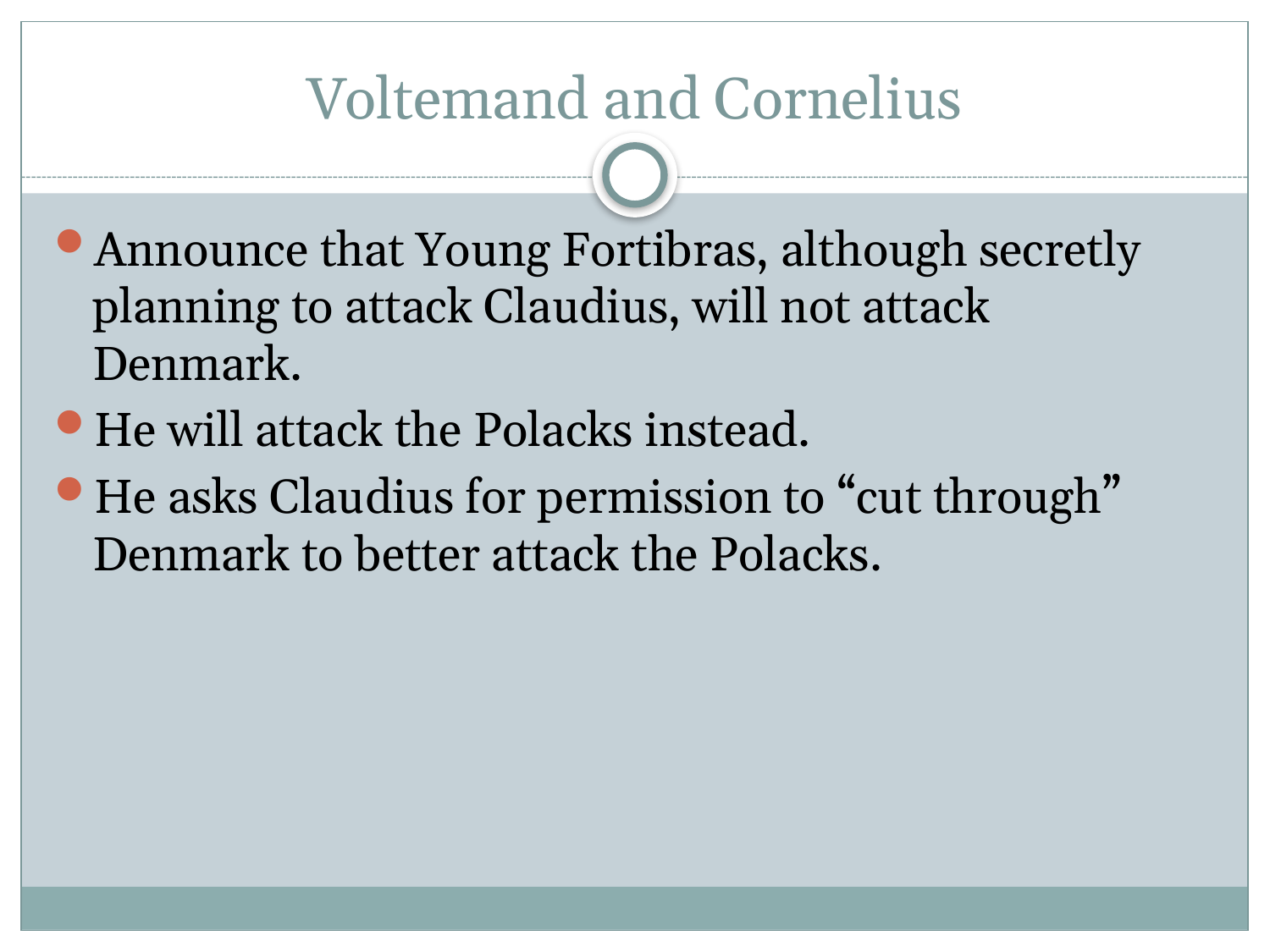

# Voltemand and Cornelius
Announce that Young Fortibras, although secretly planning to attack Claudius, will not attack Denmark.
He will attack the Polacks instead.
He asks Claudius for permission to “cut through” Denmark to better attack the Polacks.